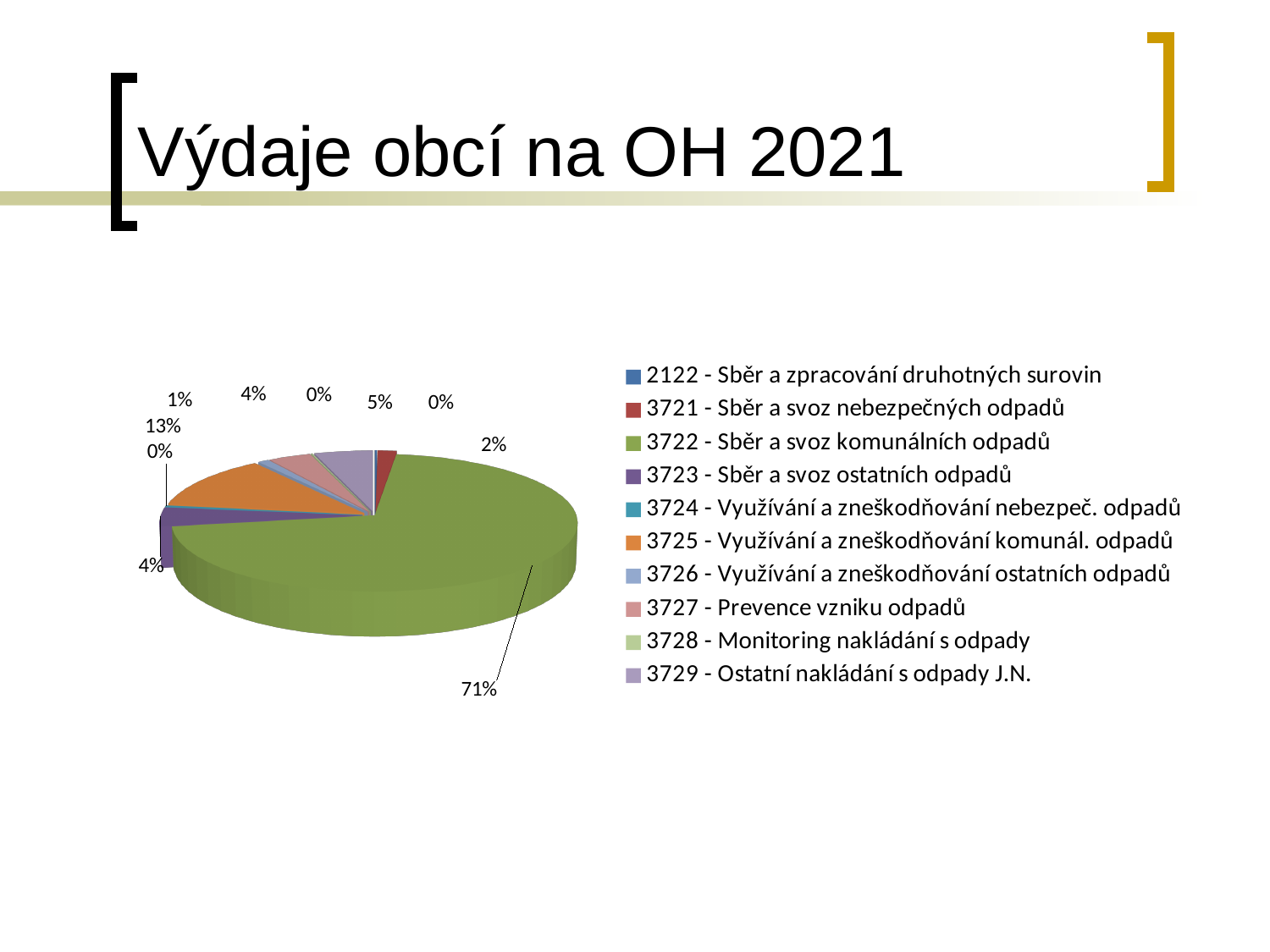

# Výdaje obcí na OH 2021

[unsupported chart]